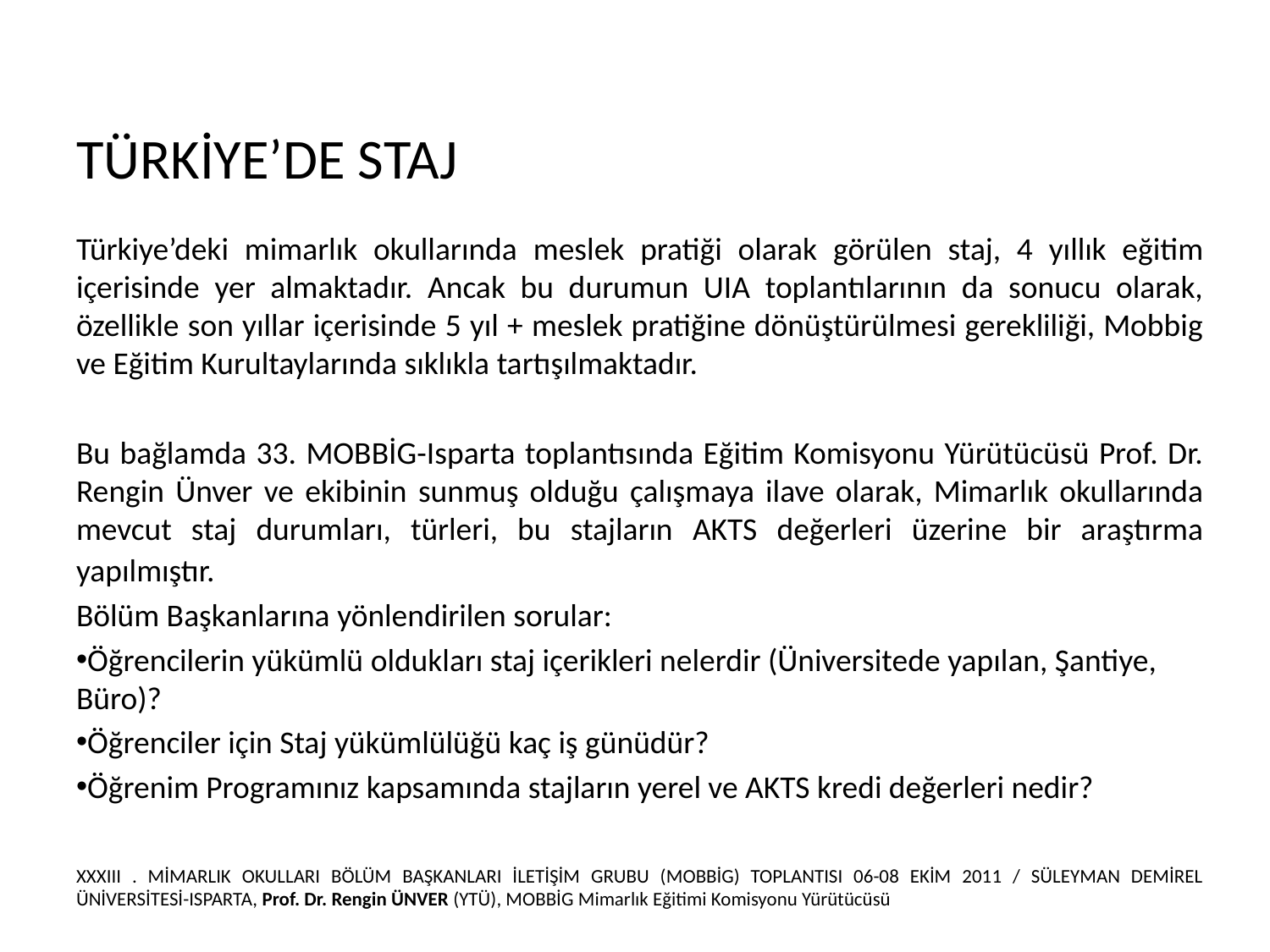

TÜRKİYE’DE STAJ
Türkiye’deki mimarlık okullarında meslek pratiği olarak görülen staj, 4 yıllık eğitim içerisinde yer almaktadır. Ancak bu durumun UIA toplantılarının da sonucu olarak, özellikle son yıllar içerisinde 5 yıl + meslek pratiğine dönüştürülmesi gerekliliği, Mobbig ve Eğitim Kurultaylarında sıklıkla tartışılmaktadır.

Bu bağlamda 33. MOBBİG-Isparta toplantısında Eğitim Komisyonu Yürütücüsü Prof. Dr. Rengin Ünver ve ekibinin sunmuş olduğu çalışmaya ilave olarak, Mimarlık okullarında mevcut staj durumları, türleri, bu stajların AKTS değerleri üzerine bir araştırma yapılmıştır.
Bölüm Başkanlarına yönlendirilen sorular:
Öğrencilerin yükümlü oldukları staj içerikleri nelerdir (Üniversitede yapılan, Şantiye, Büro)?
Öğrenciler için Staj yükümlülüğü kaç iş günüdür?
Öğrenim Programınız kapsamında stajların yerel ve AKTS kredi değerleri nedir?

XXXIII . MİMARLIK OKULLARI BÖLÜM BAŞKANLARI İLETİŞİM GRUBU (MOBBİG) TOPLANTISI 06-08 EKİM 2011 / SÜLEYMAN DEMİREL ÜNİVERSİTESİ-ISPARTA, Prof. Dr. Rengin ÜNVER (YTÜ), MOBBİG Mimarlık Eğitimi Komisyonu Yürütücüsü